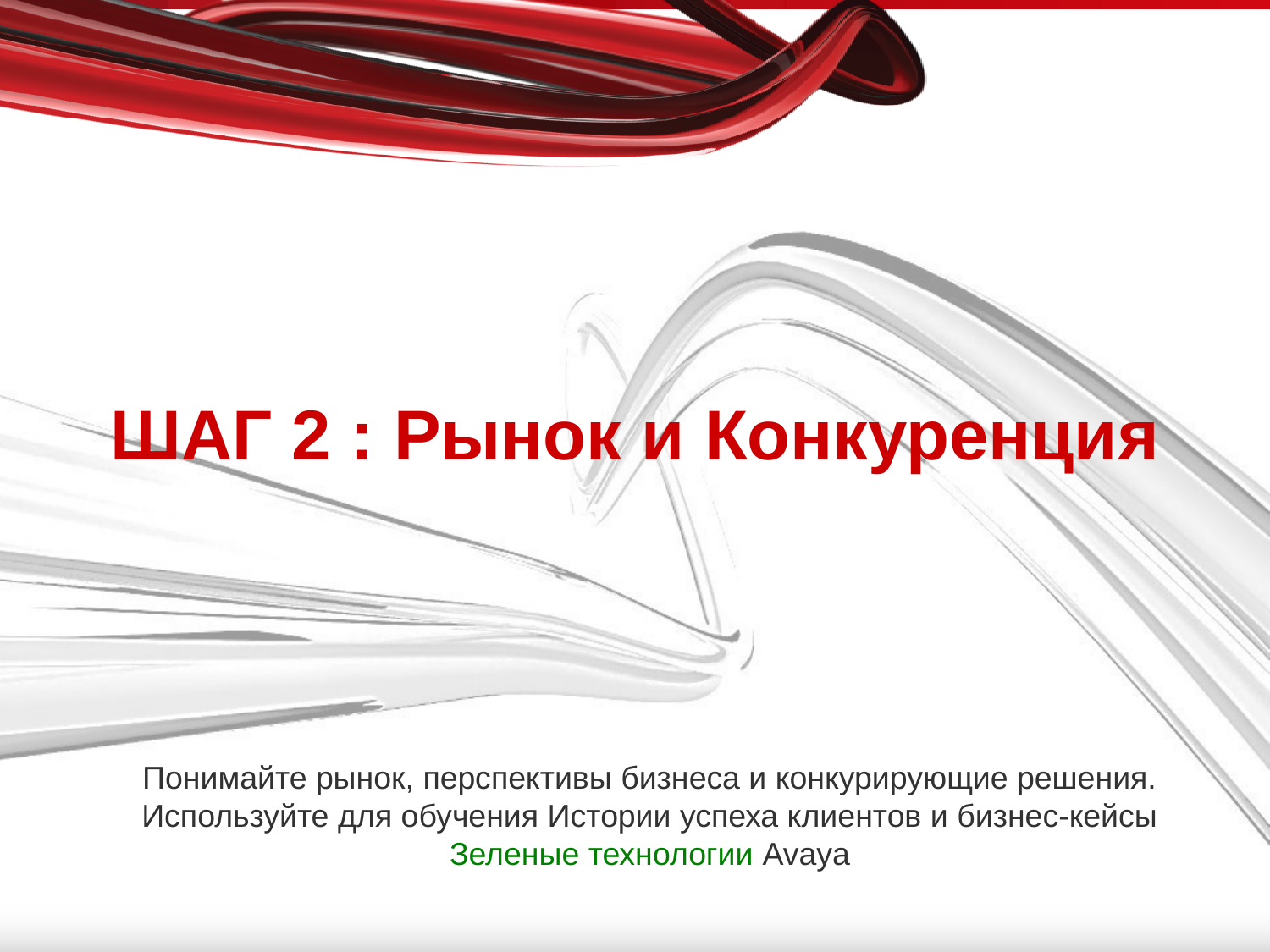

# ШАГ 2 : Рынок и Конкуренция
Понимайте рынок, перспективы бизнеса и конкурирующие решения.
Используйте для обучения Истории успеха клиентов и бизнес-кейсы
Зеленые технологии Avaya